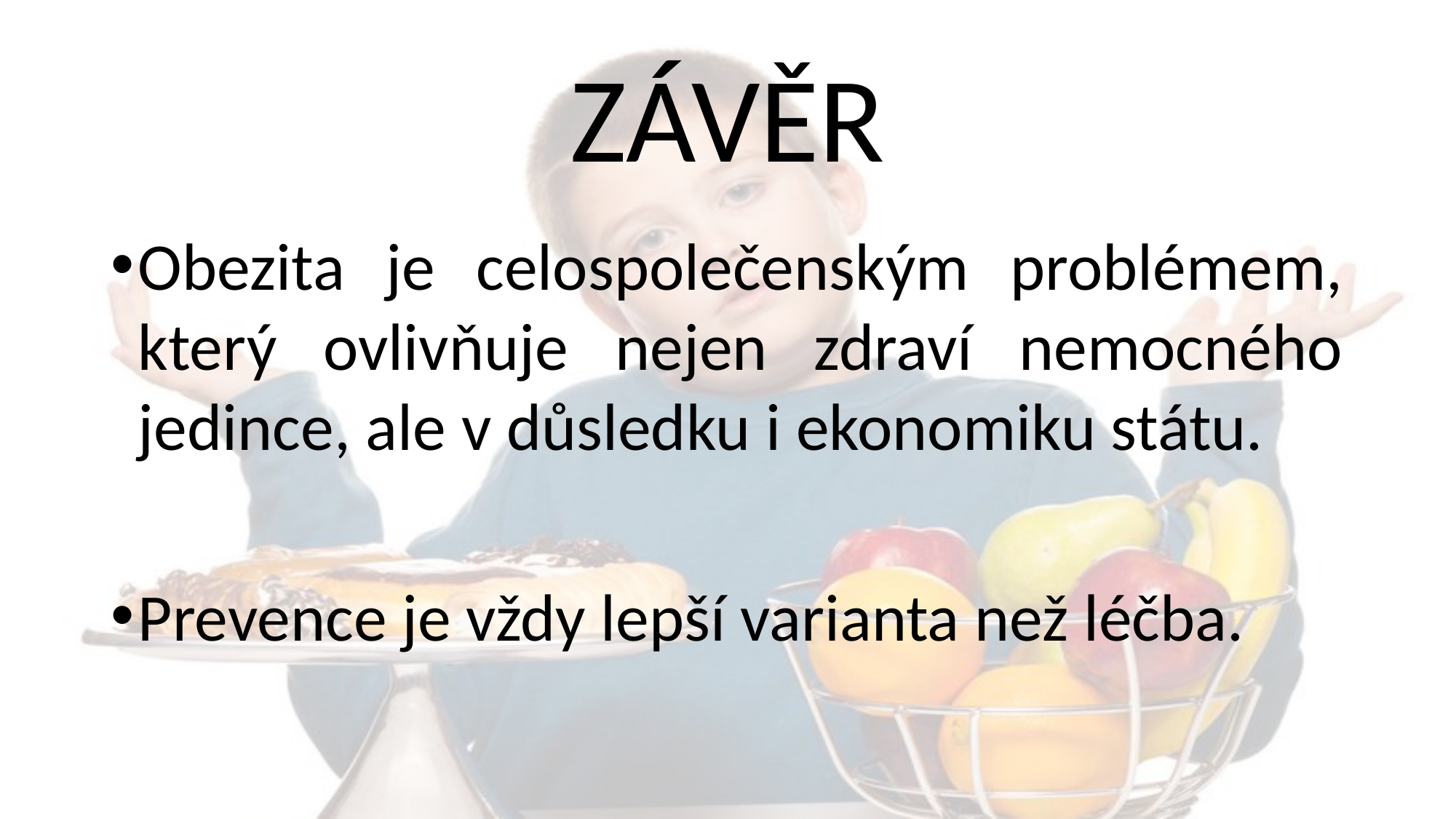

# ZÁVĚR
Obezita je celospolečenským problémem, který ovlivňuje nejen zdraví nemocného jedince, ale v důsledku i ekonomiku státu.

Prevence je vždy lepší varianta než léčba.